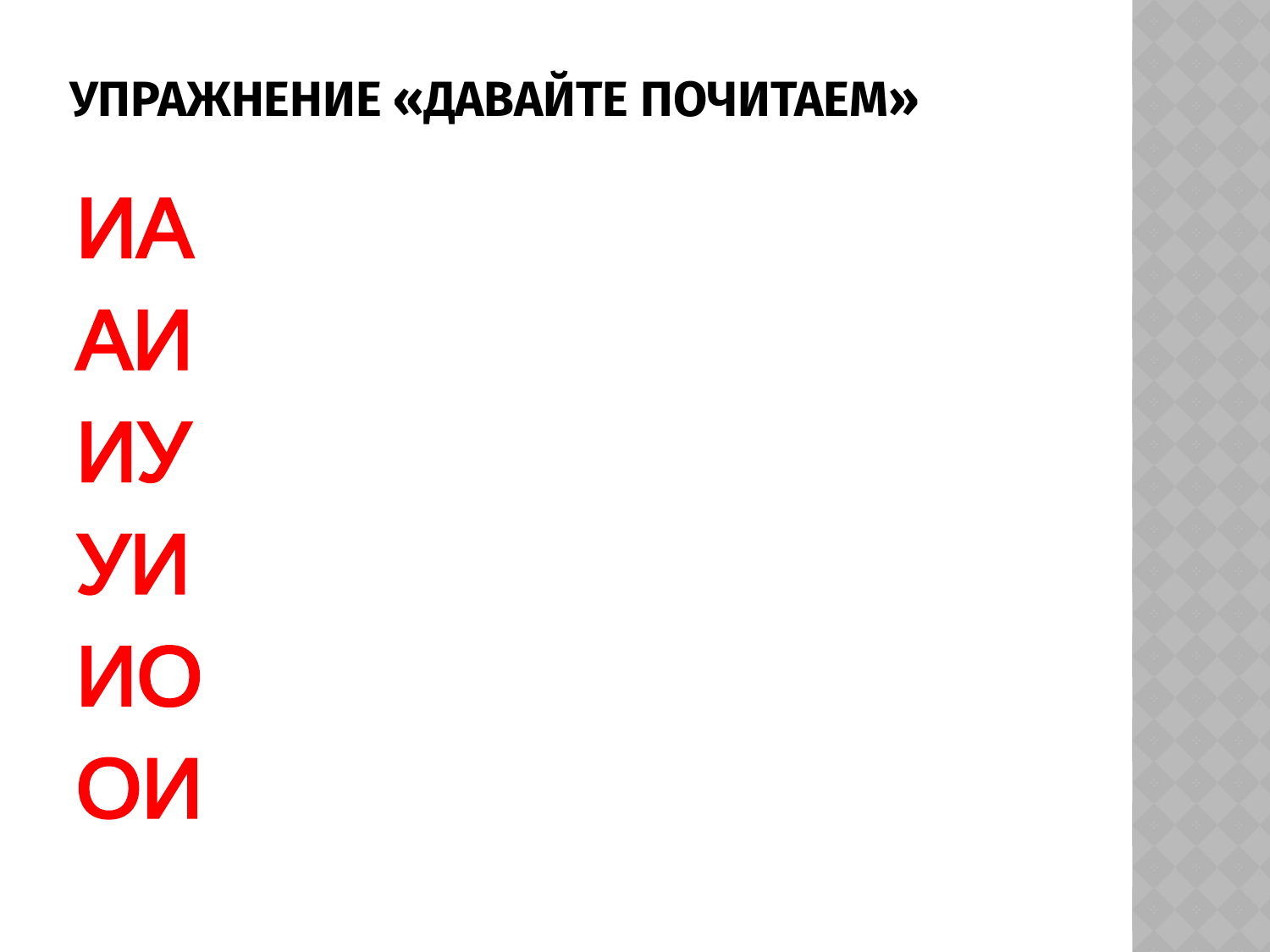

# Упражнение «давайте почитаем»
ИА
АИ
ИУ
УИ
ИО
ОИ